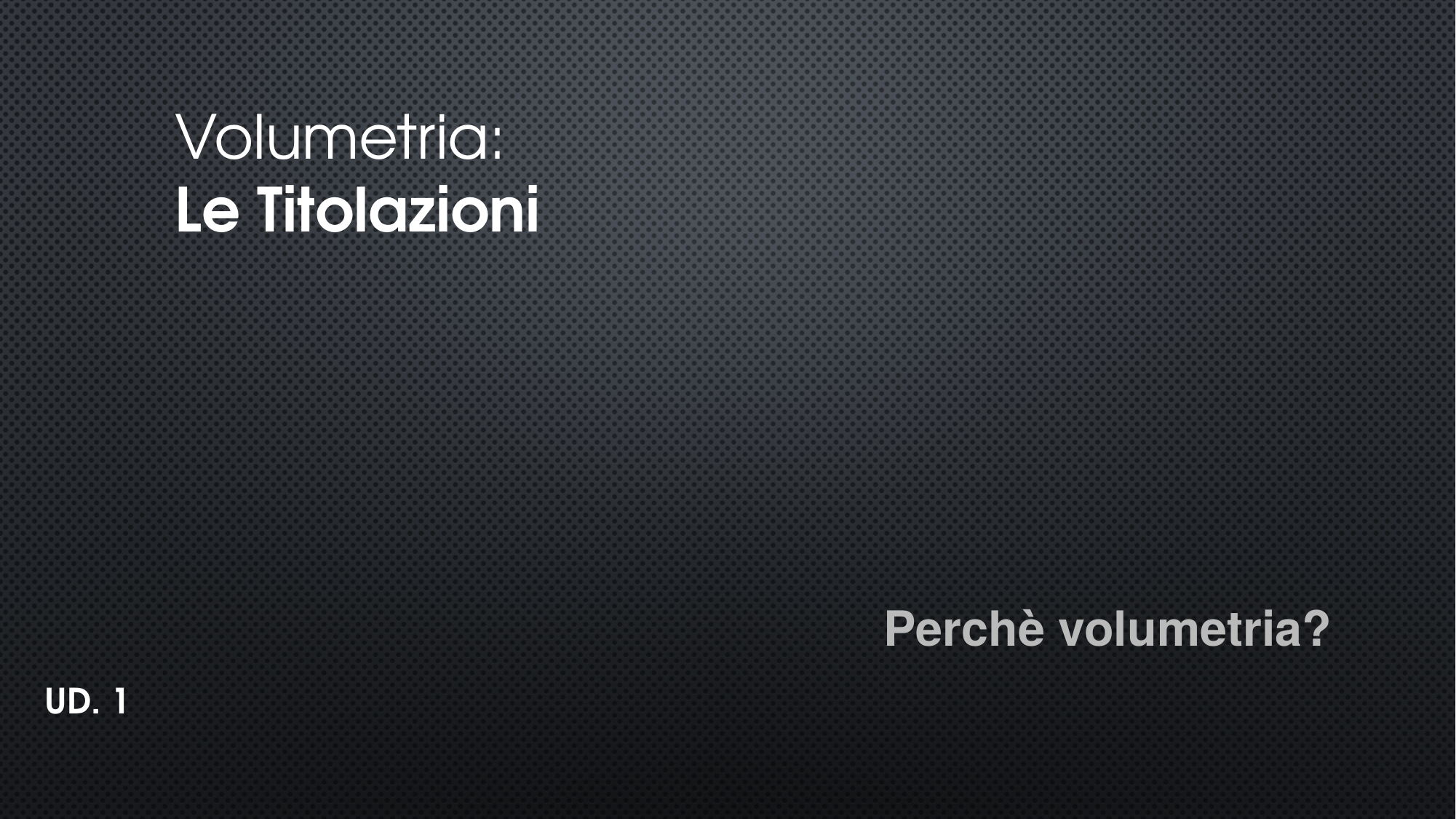

Volumetria:
Le Titolazioni

Perchè volumetria?
UD. 1